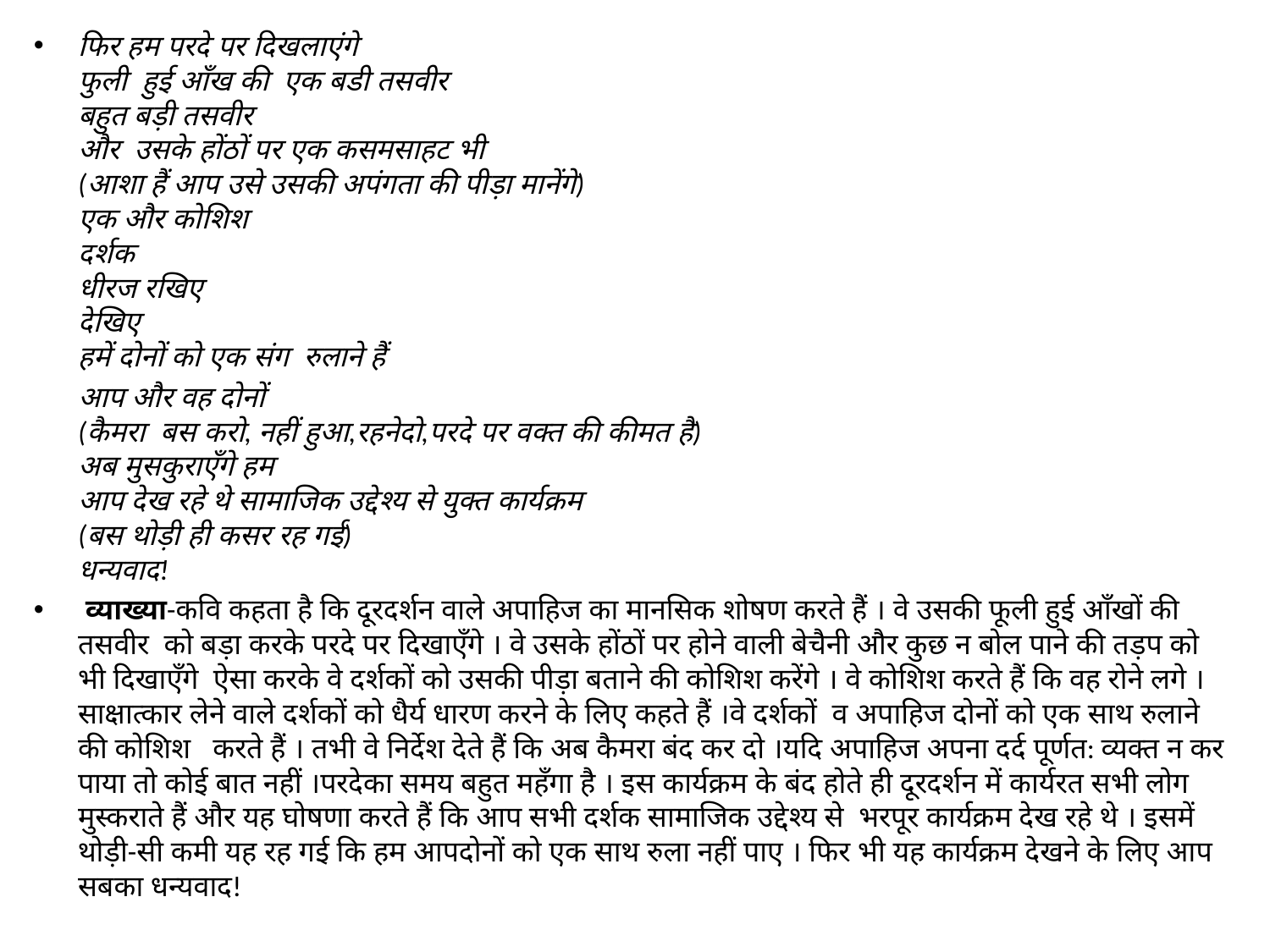

#
फिर हम परदे पर दिखलाएंगे
फुली  हुई आँख की  एक बडी तसवीर
बहुत बड़ी तसवीर 
और  उसके होंठों पर एक कसमसाहट भी
(आशा हैं आप उसे उसकी अपंगता की पीड़ा मानेंगे) 
एक और कोशिश
दर्शक 
धीरज रखिए
देखिए
हमें दोनों को एक संग  रुलाने हैं
      आप और वह दोनों
(कैमरा  बस करो, नहीं हुआ,रहनेदो,परदे पर वक्त की कीमत है)
अब मुसकुराएँगे हम
आप देख रहे थे सामाजिक उद्देश्य से युक्त कार्यक्रम
(बस थोड़ी ही कसर रह गई)
धन्यवाद!
 व्याख्या-कवि कहता है कि दूरदर्शन वाले अपाहिज का मानसिक शोषण करते हैं । वे उसकी फूली हुई आँखों की तसवीर  को बड़ा करके परदे पर दिखाएँगे । वे उसके होंठों पर होने वाली बेचैनी और कुछ न बोल पाने की तड़प को भी दिखाएँगे  ऐसा करके वे दर्शकों को उसकी पीड़ा बताने की कोशिश करेंगे । वे कोशिश करते हैं कि वह रोने लगे । साक्षात्कार लेने वाले दर्शकों को धैर्य धारण करने के लिए कहते हैं ।वे दर्शकों  व अपाहिज दोनों को एक साथ रुलाने की कोशिश   करते हैं । तभी वे निर्देश देते हैं कि अब कैमरा बंद कर दो ।यदि अपाहिज अपना दर्द पूर्णत: व्यक्त न कर पाया तो कोई बात नहीं ।परदेका समय बहुत महँगा है । इस कार्यक्रम के बंद होते ही दूरदर्शन में कार्यरत सभी लोग मुस्कराते हैं और यह घोषणा करते हैं कि आप सभी दर्शक सामाजिक उद्देश्य से  भरपूर कार्यक्रम देख रहे थे । इसमें थोड़ी-सी कमी यह रह गई कि हम आपदोनों को एक साथ रुला नहीं पाए । फिर भी यह कार्यक्रम देखने के लिए आप सबका धन्यवाद!